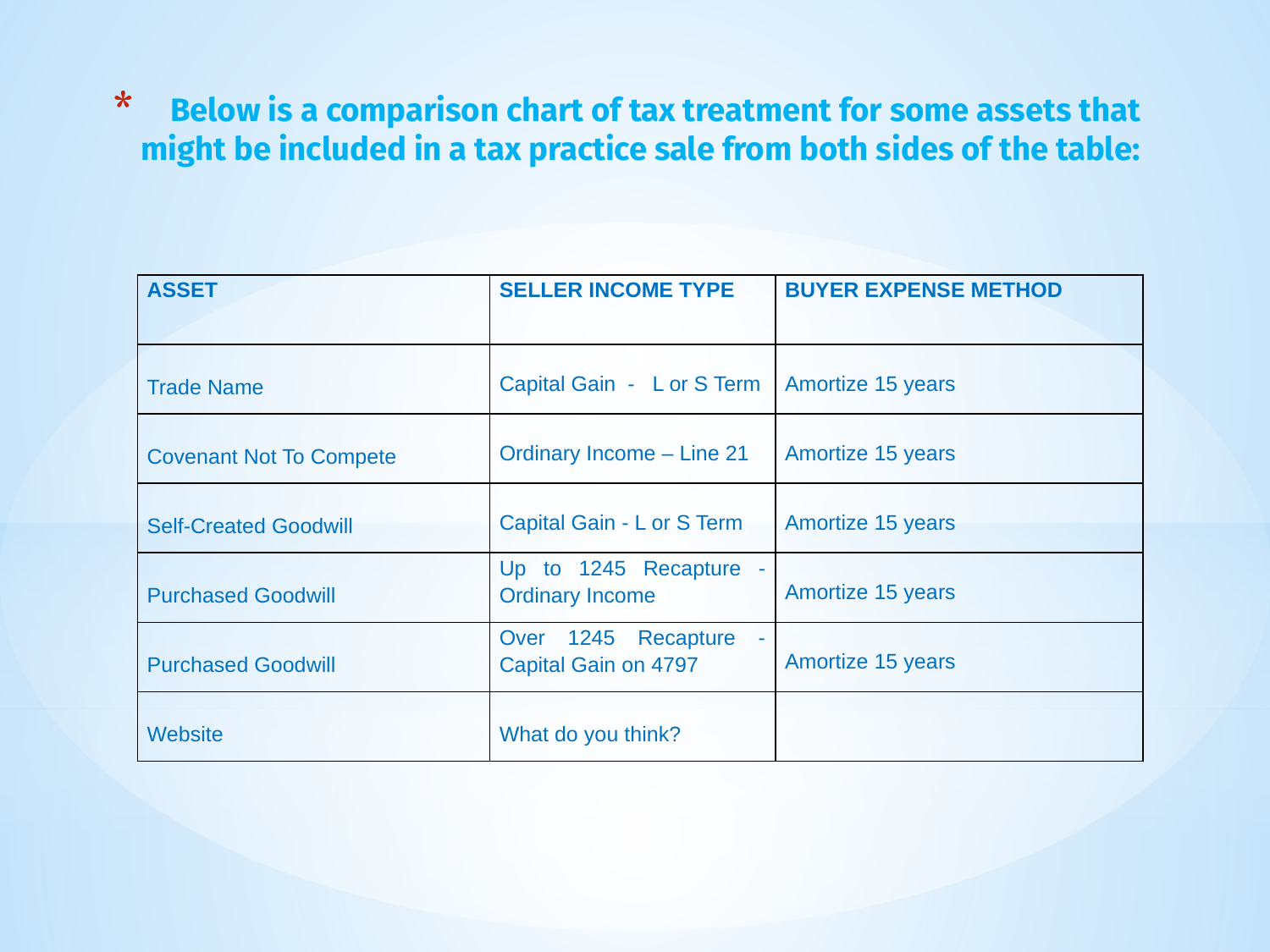

# Below is a comparison chart of tax treatment for some assets that might be included in a tax practice sale from both sides of the table:
| ASSET | SELLER INCOME TYPE | BUYER EXPENSE METHOD |
| --- | --- | --- |
| Trade Name | Capital Gain - L or S Term | Amortize 15 years |
| Covenant Not To Compete | Ordinary Income – Line 21 | Amortize 15 years |
| Self-Created Goodwill | Capital Gain - L or S Term | Amortize 15 years |
| Purchased Goodwill | Up to 1245 Recapture - Ordinary Income | Amortize 15 years |
| Purchased Goodwill | Over 1245 Recapture - Capital Gain on 4797 | Amortize 15 years |
| Website | What do you think? |  |